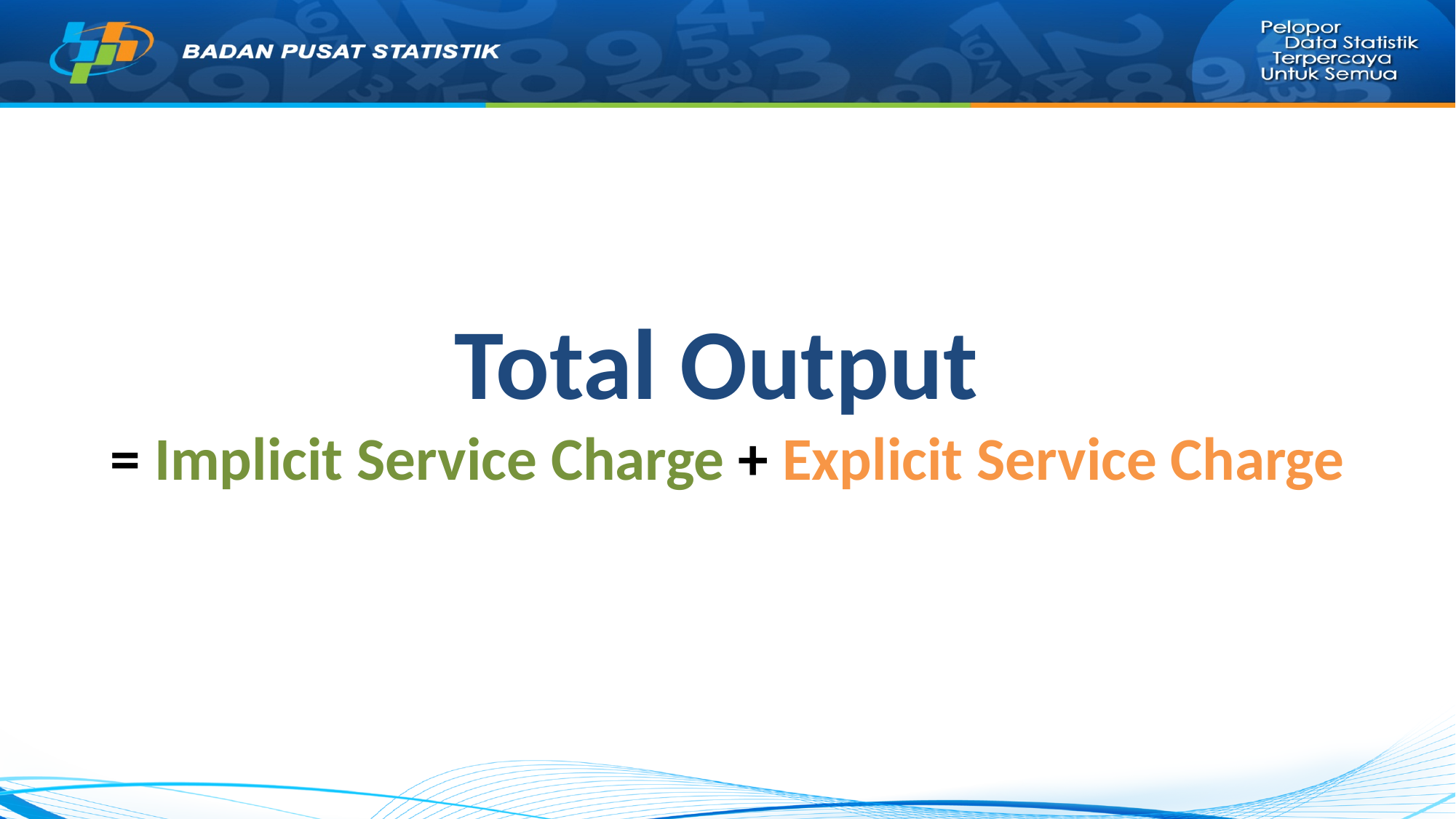

Total Output
= Implicit Service Charge + Explicit Service Charge